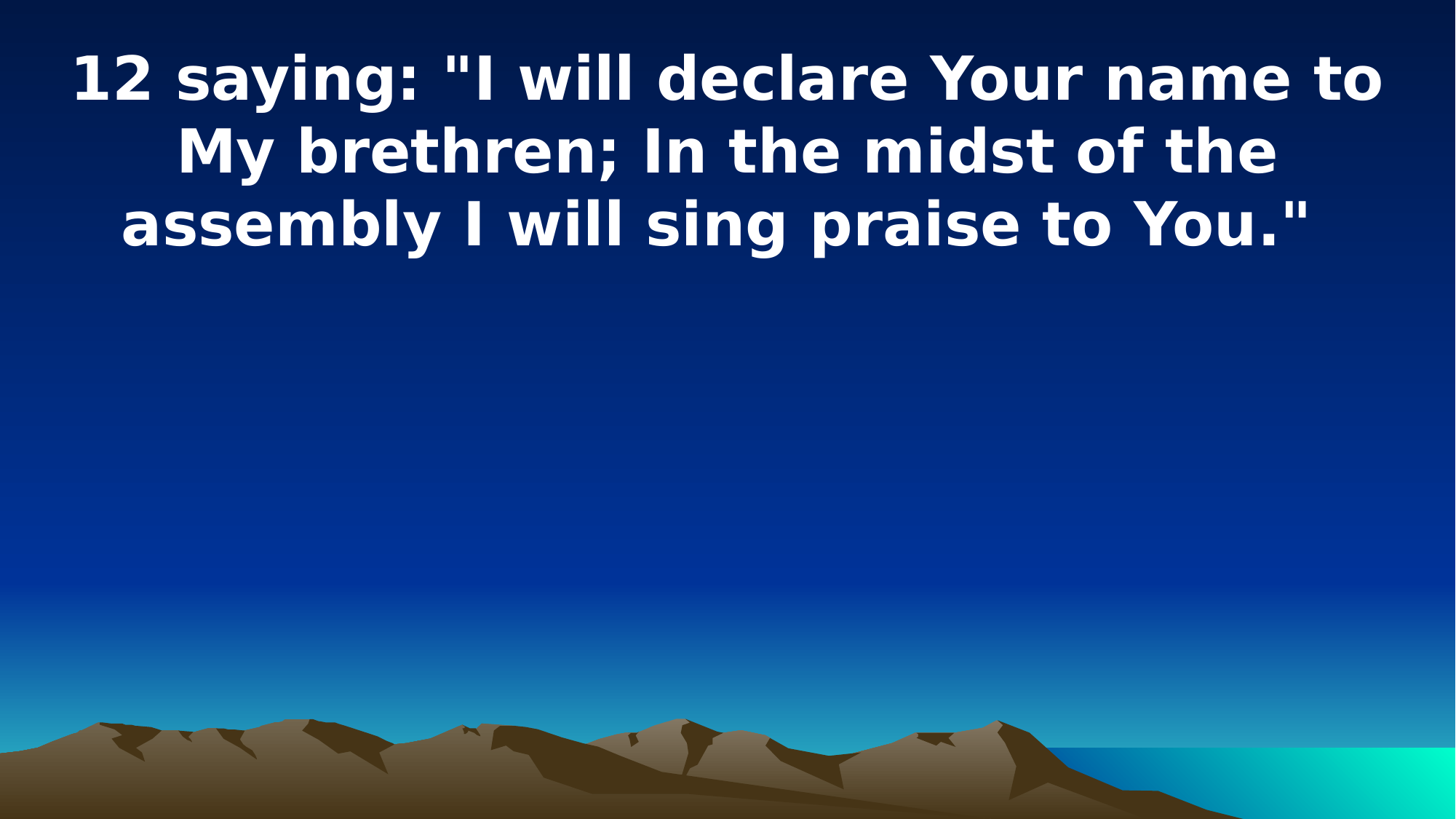

12 saying: "I will declare Your name to My brethren; In the midst of the assembly I will sing praise to You."